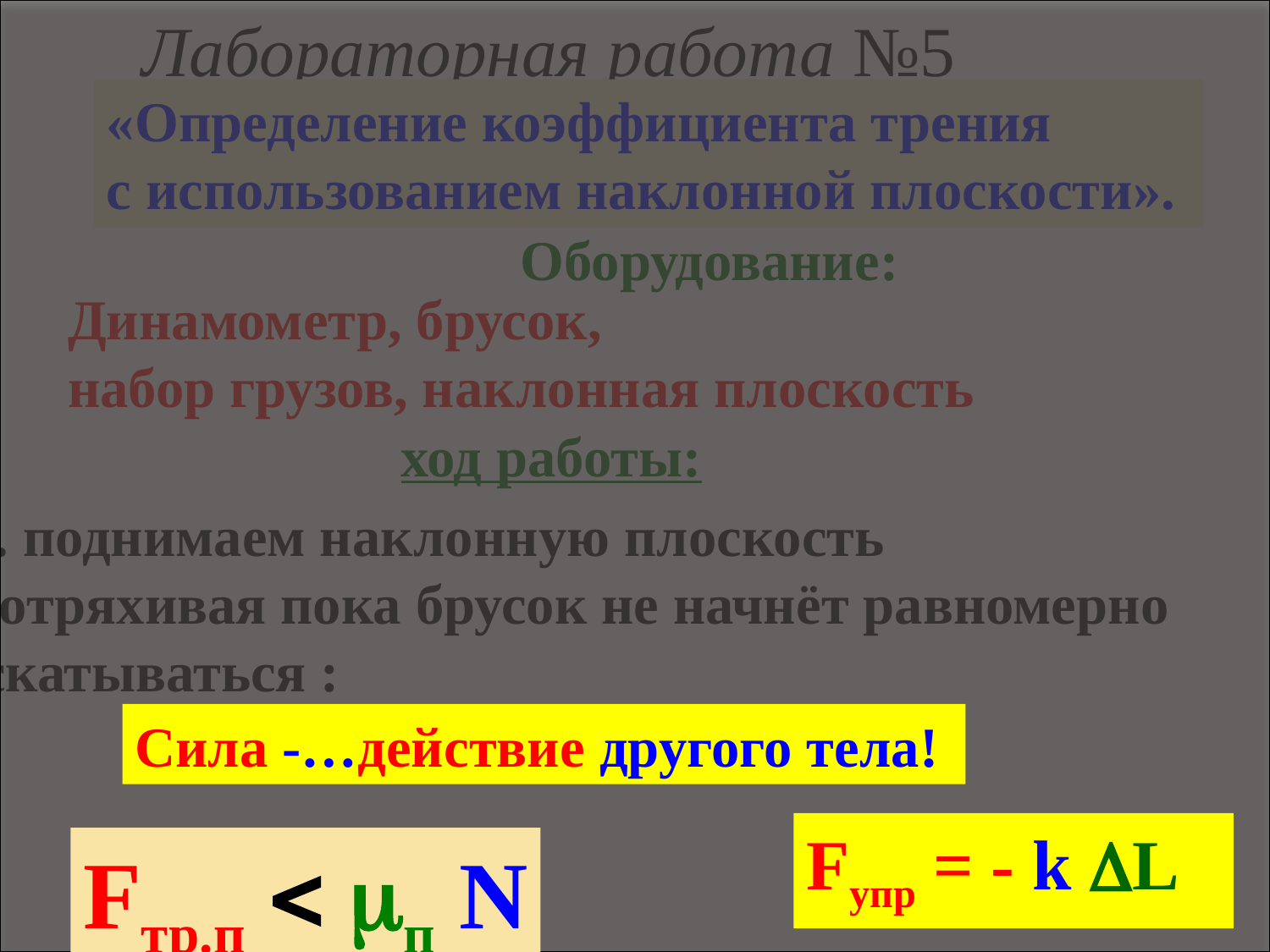

Лабораторная работа №5

Сила -…действие другого тела!
Fупр = - k ΔL
Fтр.п < μп N
«Определение коэффициента трения
с использованием наклонной плоскости».
Оборудование:
Динамометр, брусок,
набор грузов, наклонная плоскость
ход работы:
1. поднимаем наклонную плоскость
потряхивая пока брусок не начнёт равномерно
 скатываться :